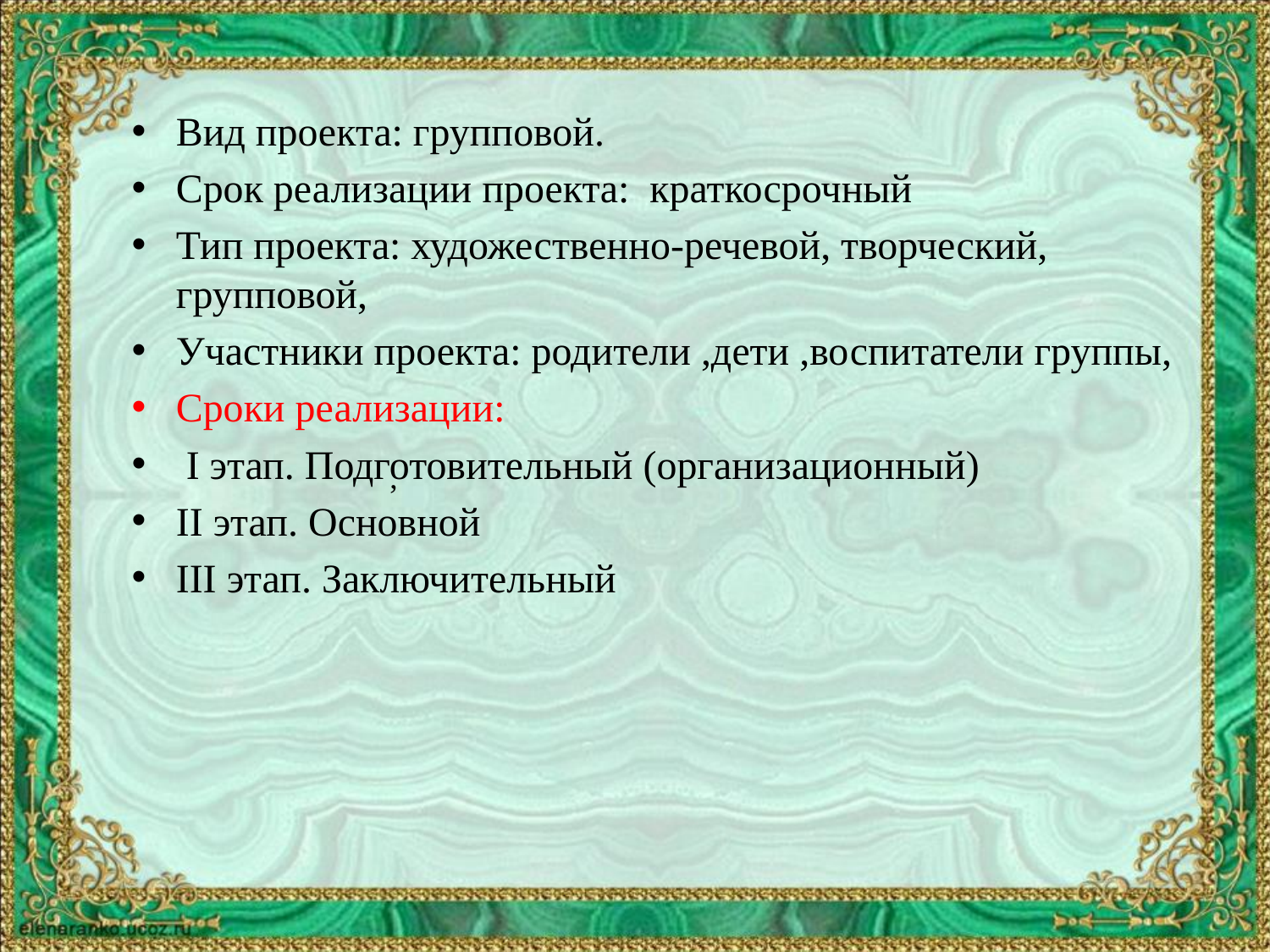

Вид проекта: групповой.
Срок реализации проекта:  краткосрочный
Тип проекта: художественно-речевой, творческий, групповой,
Участники проекта: родители ,дети ,воспитатели группы,
Сроки реализации:
 I этап. Подготовительный (организационный)
II этап. Основной
III этап. Заключительный

,